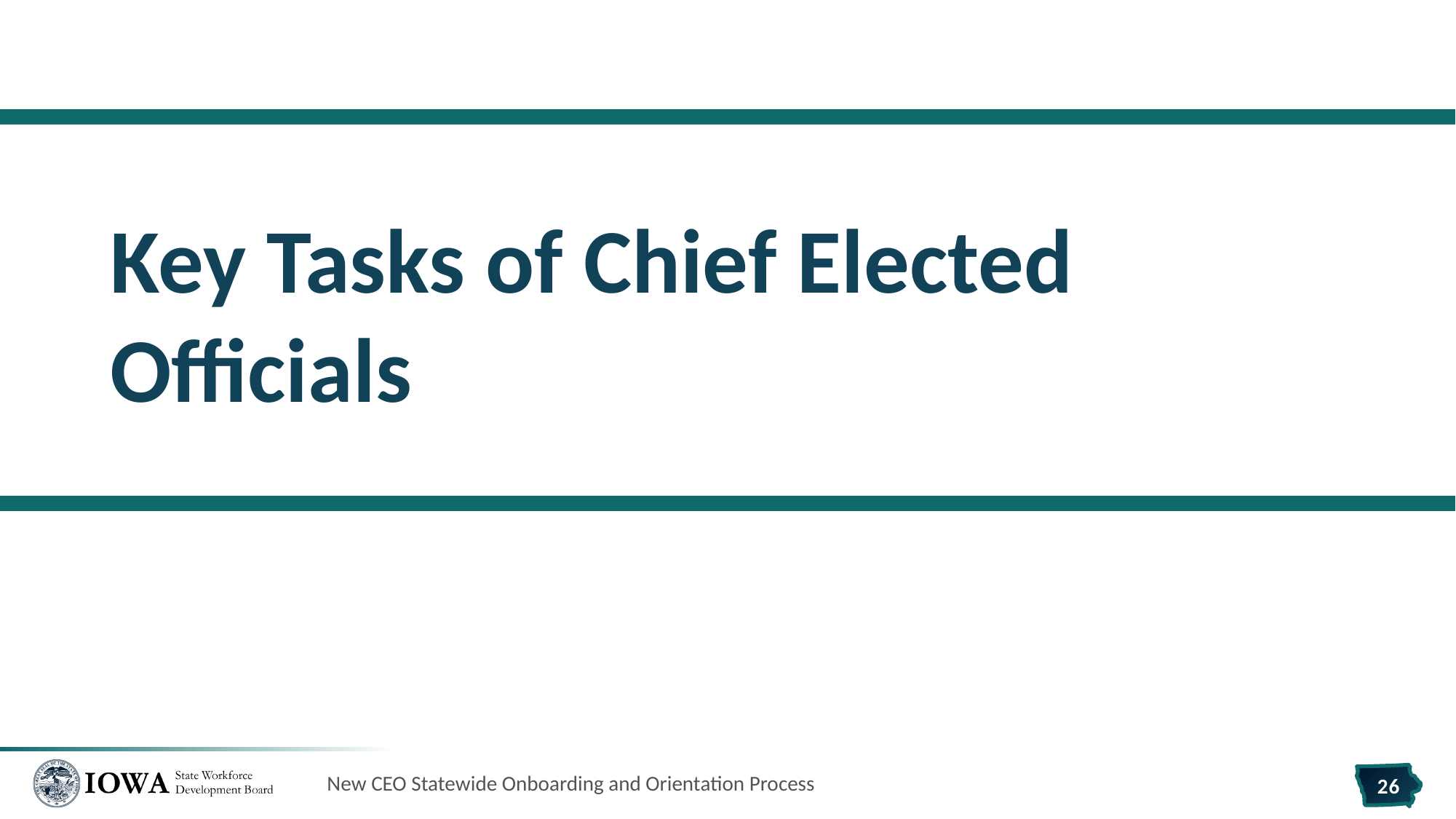

# Key Tasks of Chief Elected Officials
New CEO Statewide Onboarding and Orientation Process
26